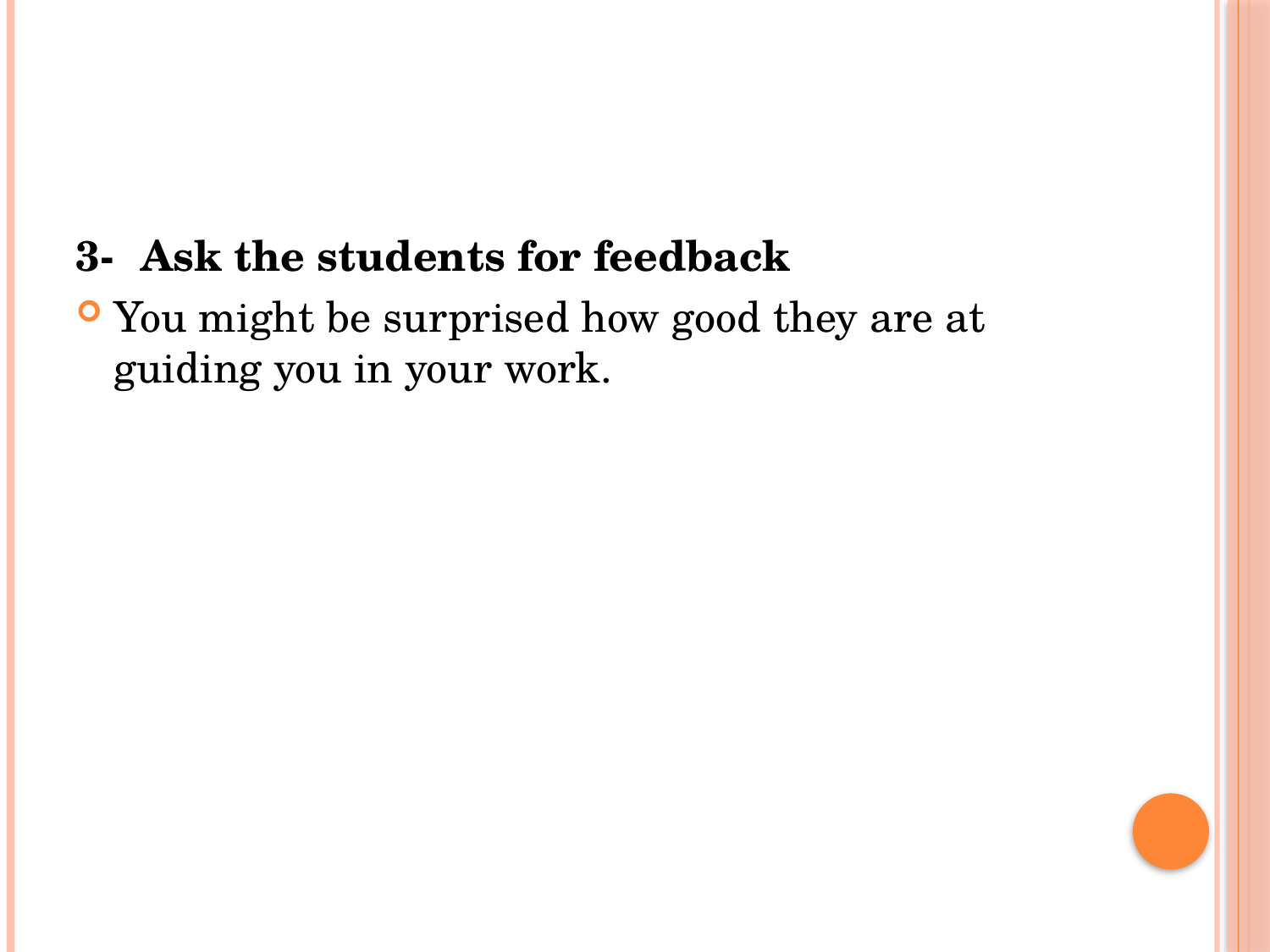

#
3-  Ask the students for feedback
You might be surprised how good they are at guiding you in your work.